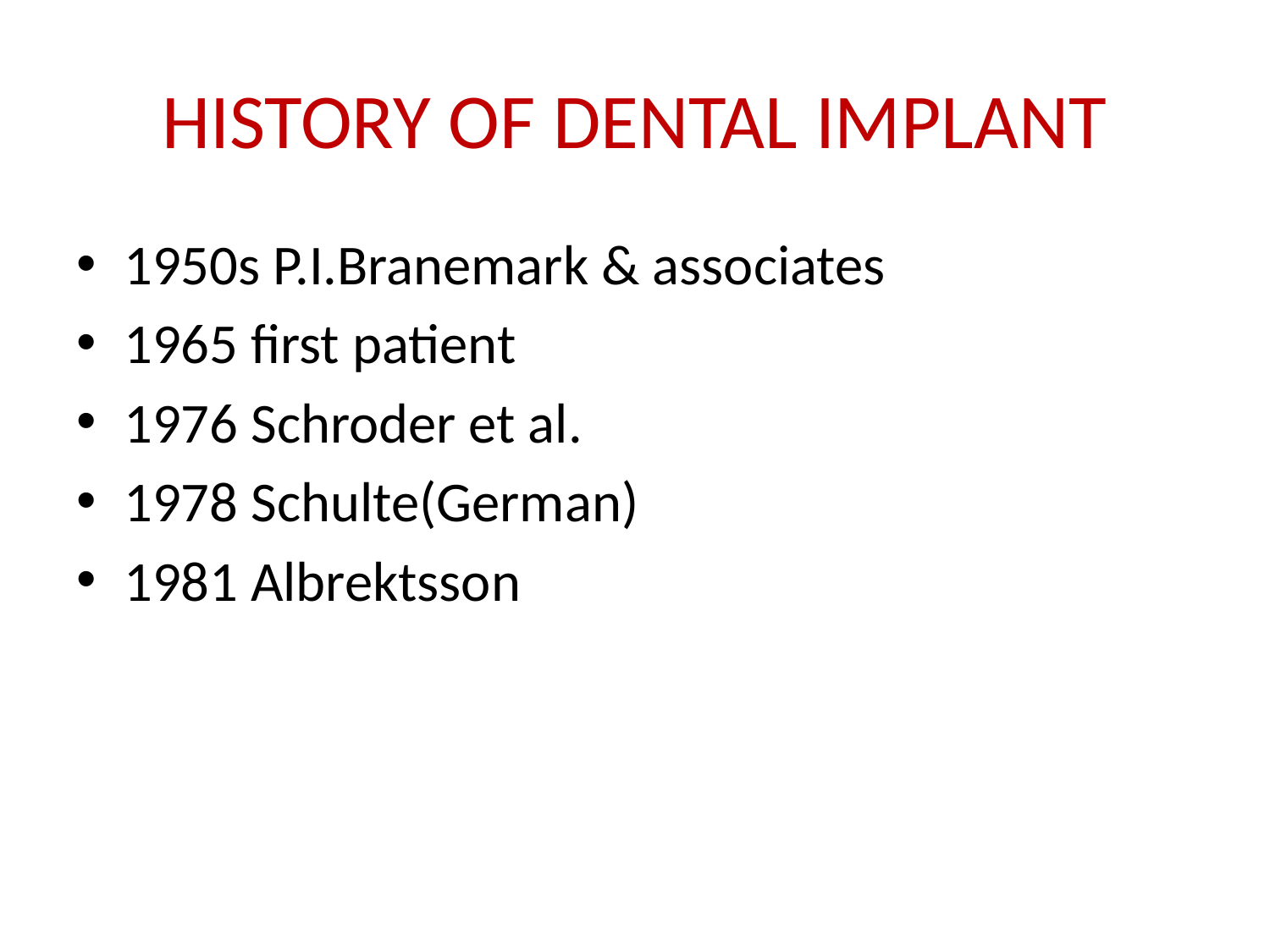

# HISTORY OF DENTAL IMPLANT
1950s P.I.Branemark & associates
1965 first patient
1976 Schroder et al.
1978 Schulte(German)
1981 Albrektsson